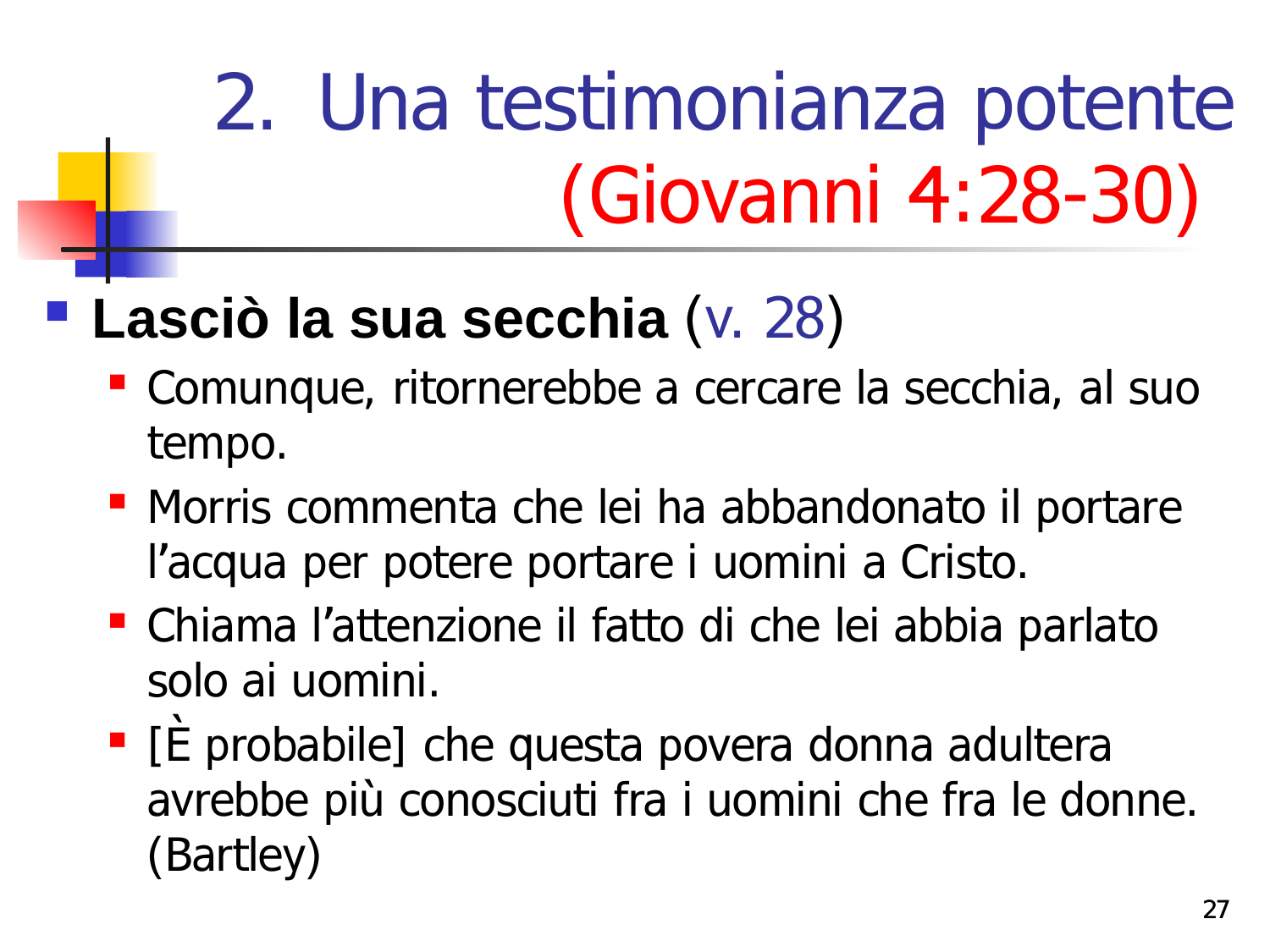

# Una testimonianza potente           (Giovanni 4:28-30)
Lasciò la sua secchia (v. 28)
Comunque, ritornerebbe a cercare la secchia, al suo tempo.
Morris commenta che lei ha abbandonato il portare l’acqua per potere portare i uomini a Cristo.
Chiama l’attenzione il fatto di che lei abbia parlato solo ai uomini.
[È probabile] che questa povera donna adultera avrebbe più conosciuti fra i uomini che fra le donne. (Bartley)

27
27